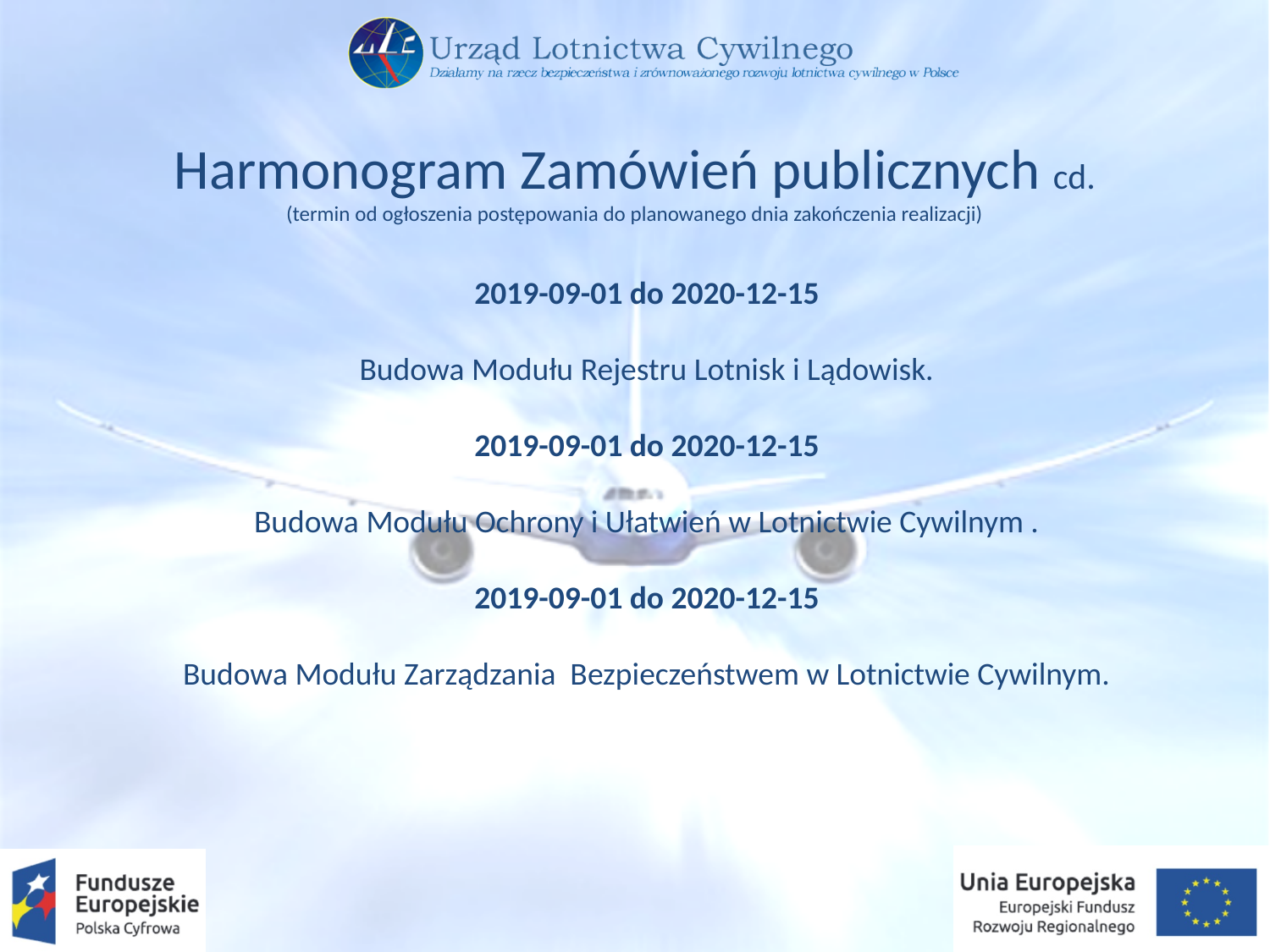

Harmonogram Zamówień publicznych cd.
(termin od ogłoszenia postępowania do planowanego dnia zakończenia realizacji)
2019-09-01 do 2020-12-15

Budowa Modułu Rejestru Lotnisk i Lądowisk.

2019-09-01 do 2020-12-15

Budowa Modułu Ochrony i Ułatwień w Lotnictwie Cywilnym .

2019-09-01 do 2020-12-15

Budowa Modułu Zarządzania  Bezpieczeństwem w Lotnictwie Cywilnym.